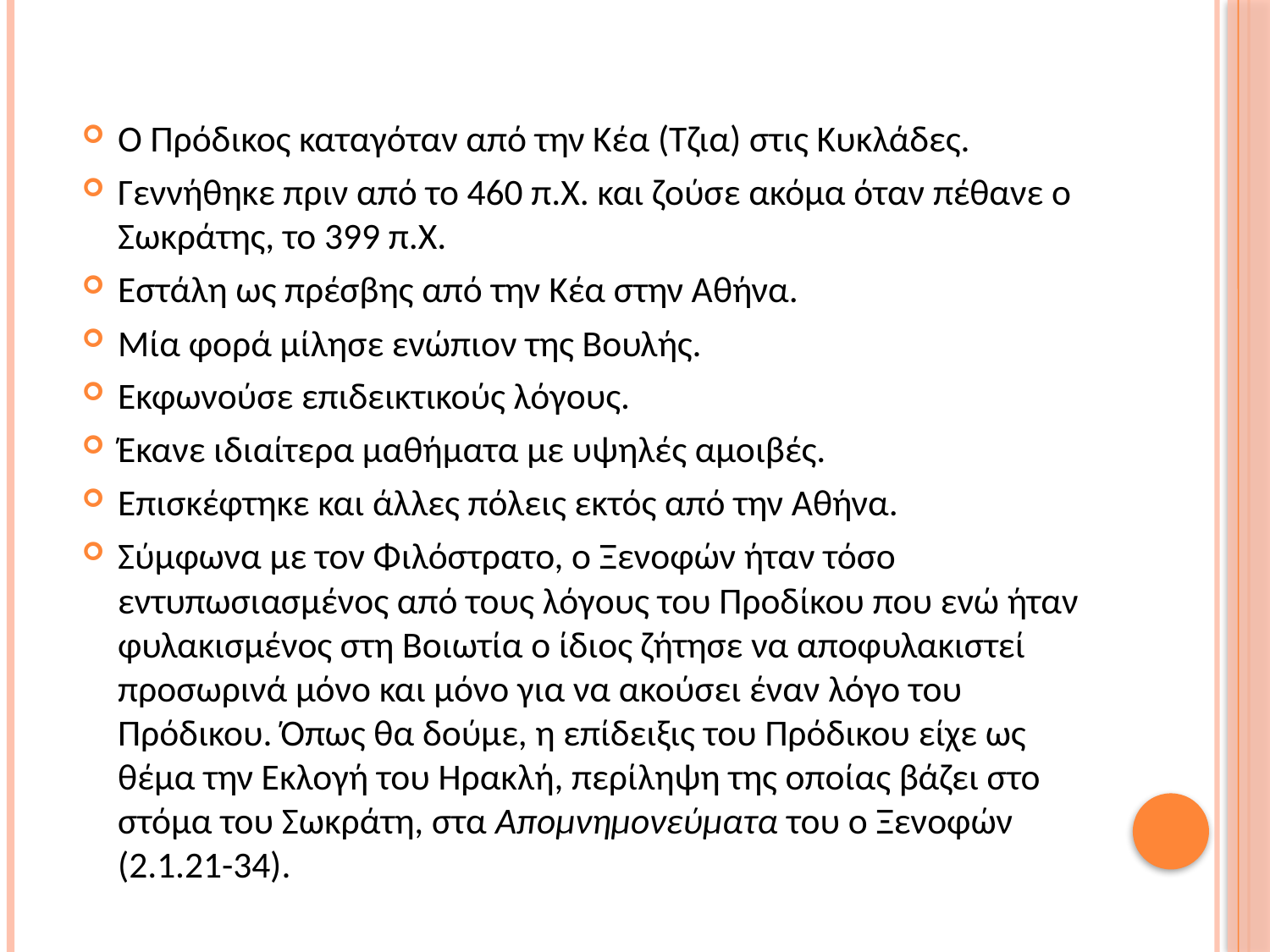

#
Ο Πρόδικος καταγόταν από την Κέα (Τζια) στις Κυκλάδες.
Γεννήθηκε πριν από το 460 π.Χ. και ζούσε ακόμα όταν πέθανε ο Σωκράτης, το 399 π.Χ.
Εστάλη ως πρέσβης από την Κέα στην Αθήνα.
Μία φορά μίλησε ενώπιον της Βουλής.
Εκφωνούσε επιδεικτικούς λόγους.
Έκανε ιδιαίτερα μαθήματα με υψηλές αμοιβές.
Επισκέφτηκε και άλλες πόλεις εκτός από την Αθήνα.
Σύμφωνα με τον Φιλόστρατο, ο Ξενοφών ήταν τόσο εντυπωσιασμένος από τους λόγους του Προδίκου που ενώ ήταν φυλακισμένος στη Βοιωτία ο ίδιος ζήτησε να αποφυλακιστεί προσωρινά μόνο και μόνο για να ακούσει έναν λόγο του Πρόδικου. Όπως θα δούμε, η επίδειξις του Πρόδικου είχε ως θέμα την Εκλογή του Ηρακλή, περίληψη της οποίας βάζει στο στόμα του Σωκράτη, στα Απομνημονεύματα του ο Ξενοφών (2.1.21-34).